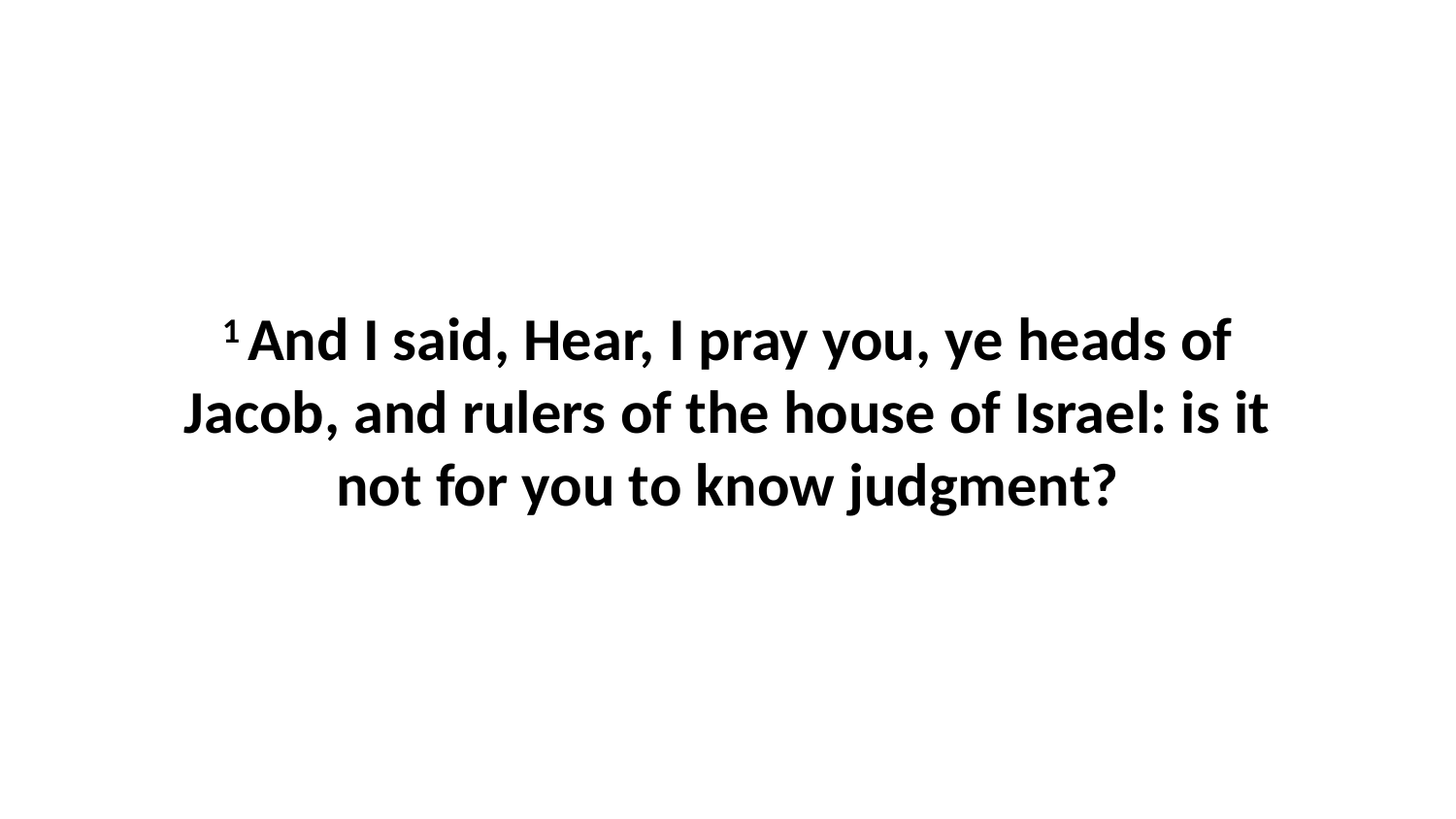

1 And I said, Hear, I pray you, ye heads of Jacob, and rulers of the house of Israel: is it not for you to know judgment?